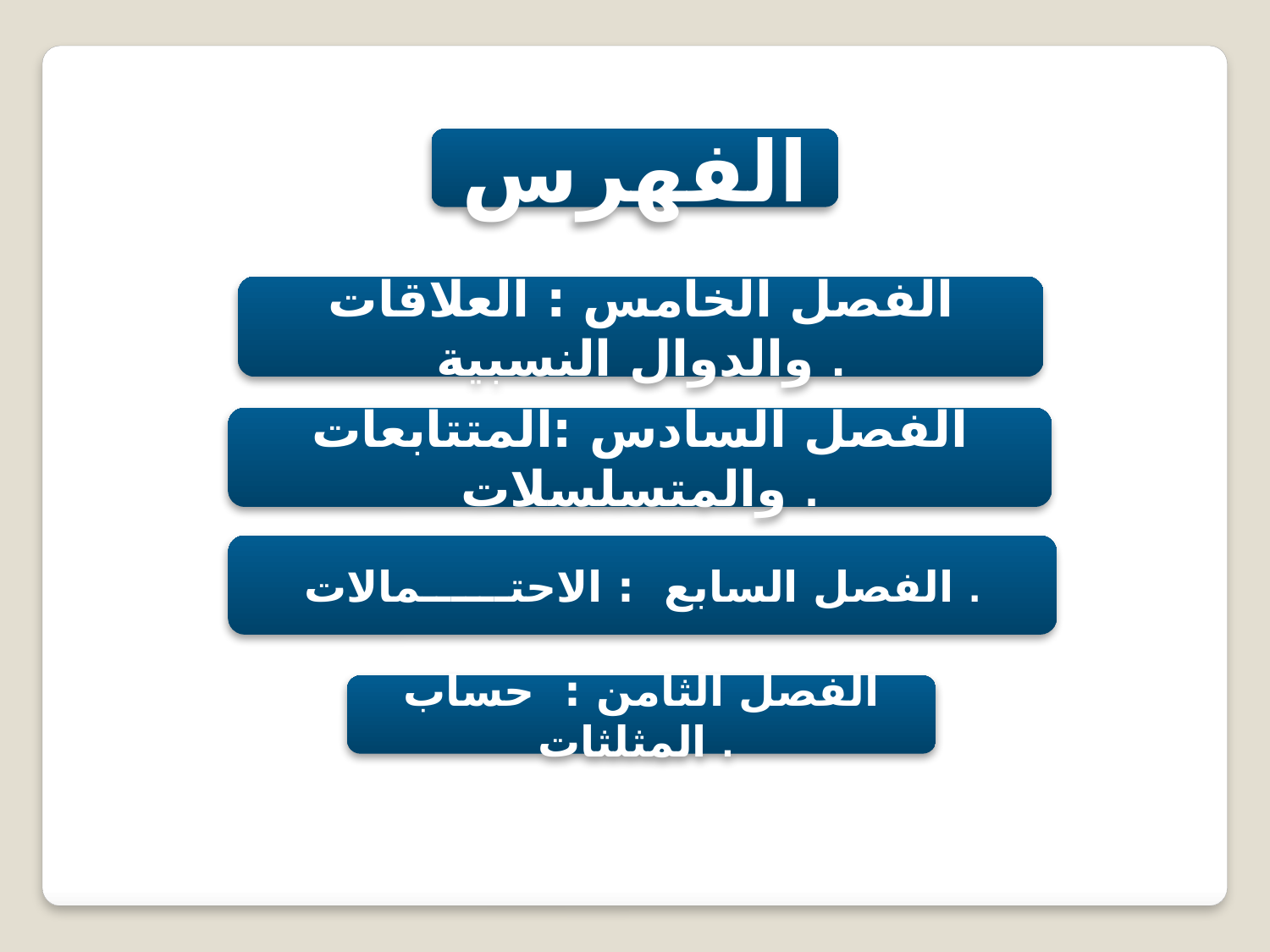

الفهرس
الفصل الخامس : العلاقات والدوال النسبية .
الفصل السادس :المتتابعات والمتسلسلات .
الفصل السابع  : الاحتــــــمالات .
الفصل الثامن :  حساب المثلثات .